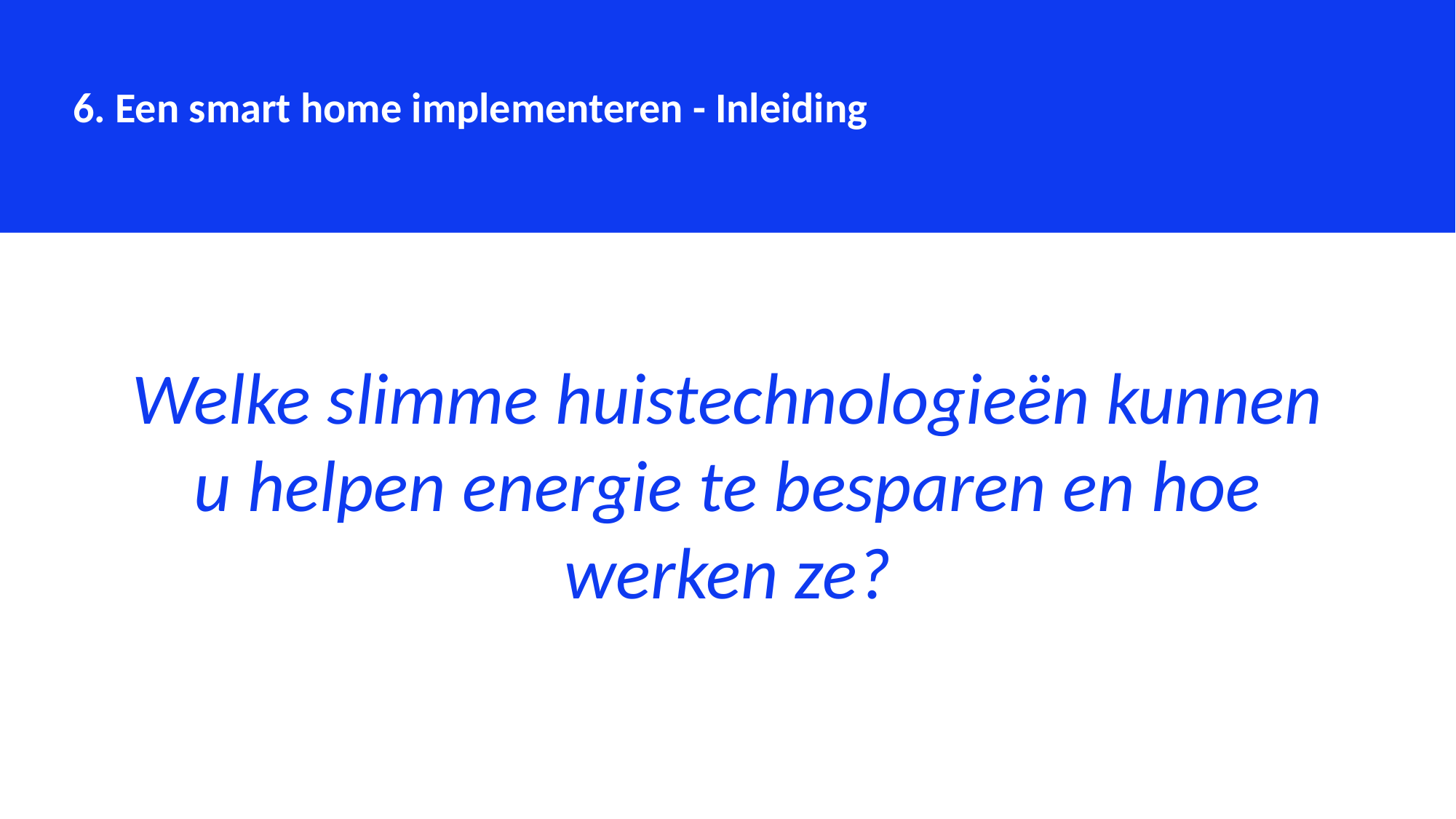

6. Een smart home implementeren - Inleiding

Welke slimme huistechnologieën kunnen u helpen energie te besparen en hoe werken ze?